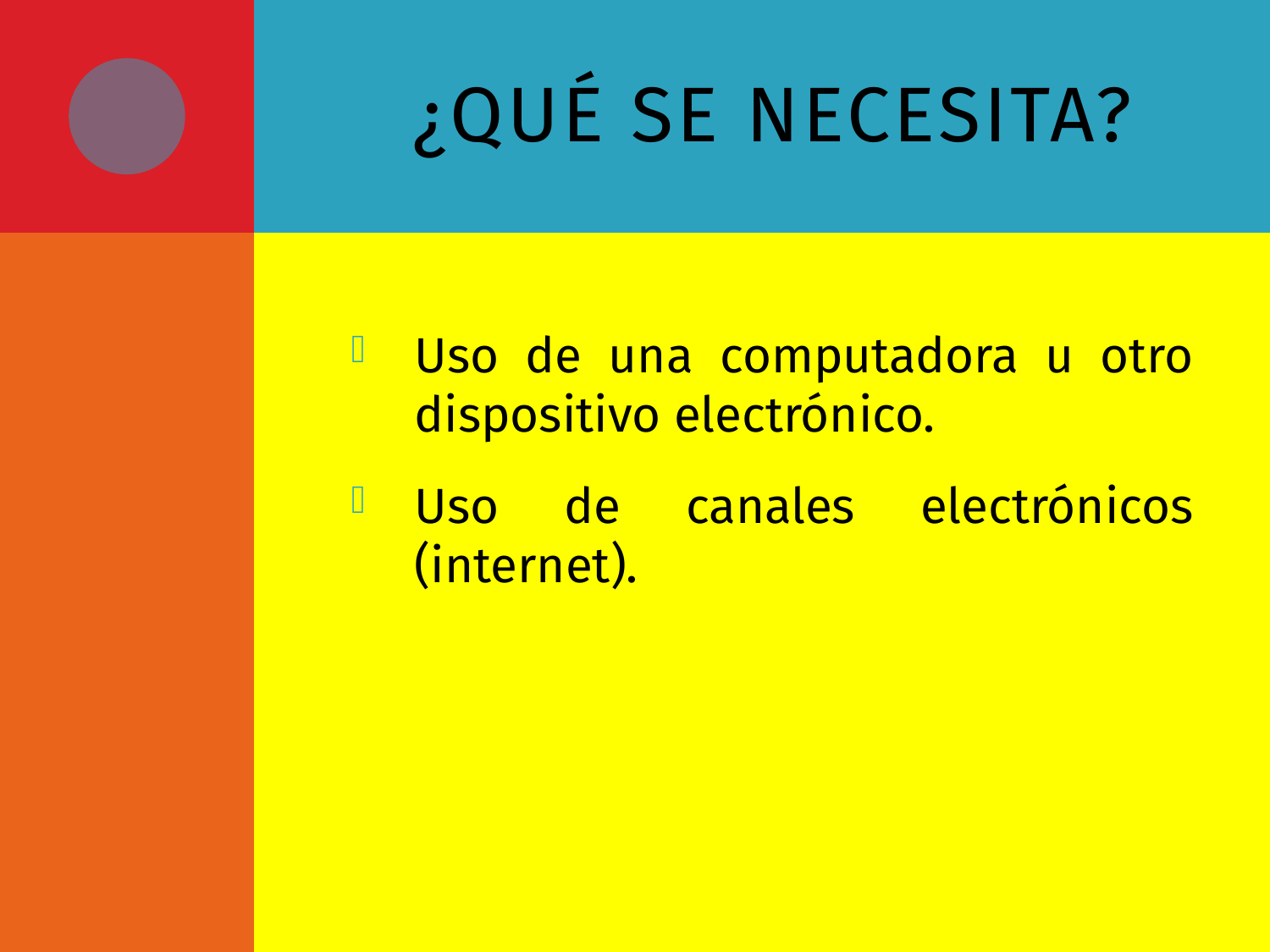

# ¿Qué se necesita?
Uso de una computadora u otro dispositivo electrónico.
Uso de canales electrónicos (internet).